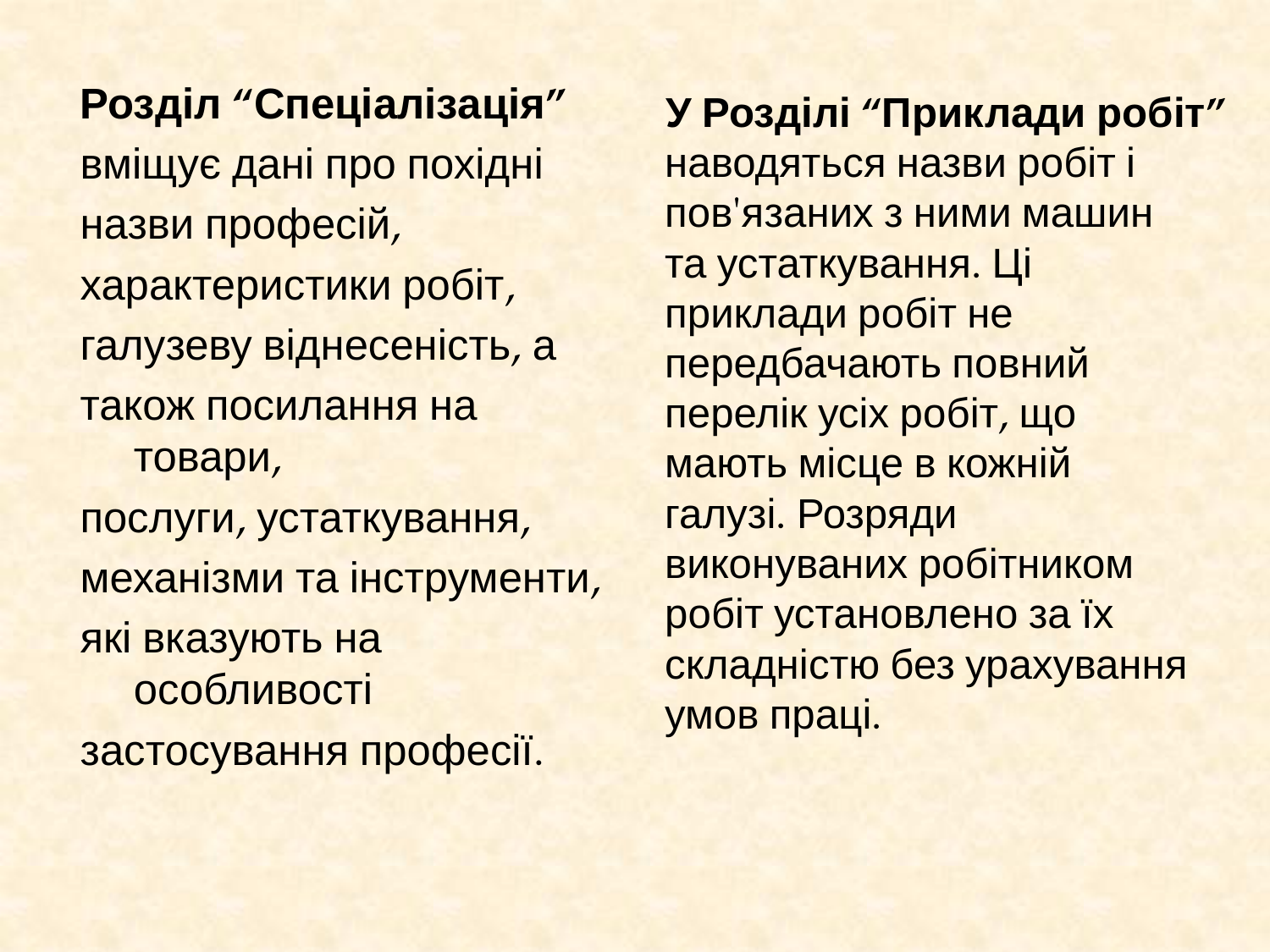

Розділ “Спеціалізація”
вміщує дані про похідні
назви професій,
характеристики робіт,
галузеву віднесеність, а
також посилання на товари,
послуги, устаткування,
механізми та інструменти,
які вказують на особливості
застосування професії.

У Розділі “Приклади робіт”
наводяться назви робіт і
пов'язаних з ними машин
та устаткування. Ці
приклади робіт не
передбачають повний
перелік усіх робіт, що
мають місце в кожній
галузі. Розряди
виконуваних робітником
робіт установлено за їх
складністю без урахування
умов праці.